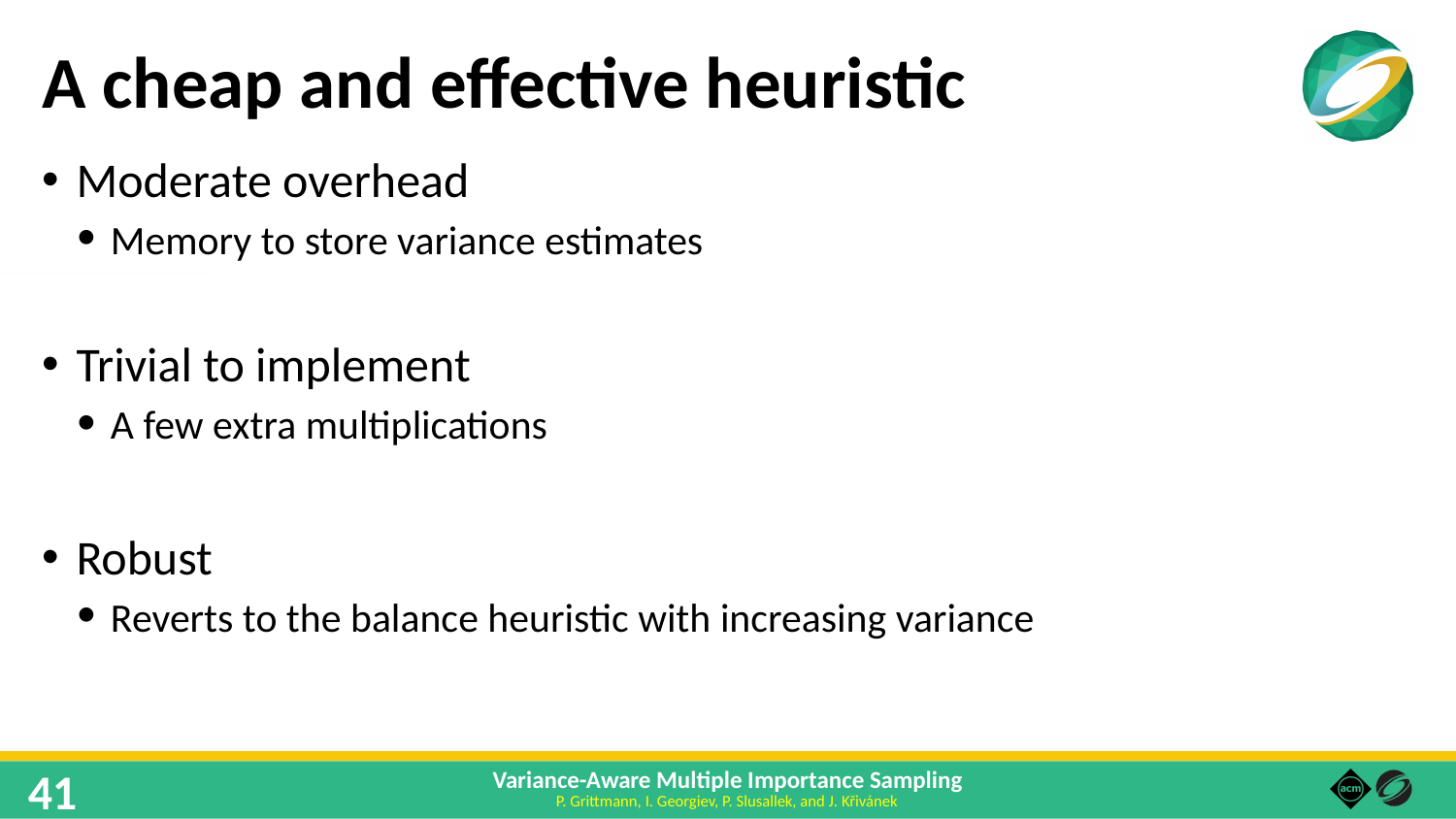

# A cheap and effective heuristic
Moderate overhead
Memory to store variance estimates

Trivial to implement
A few extra multiplications

Robust
Reverts to the balance heuristic with increasing variance
41